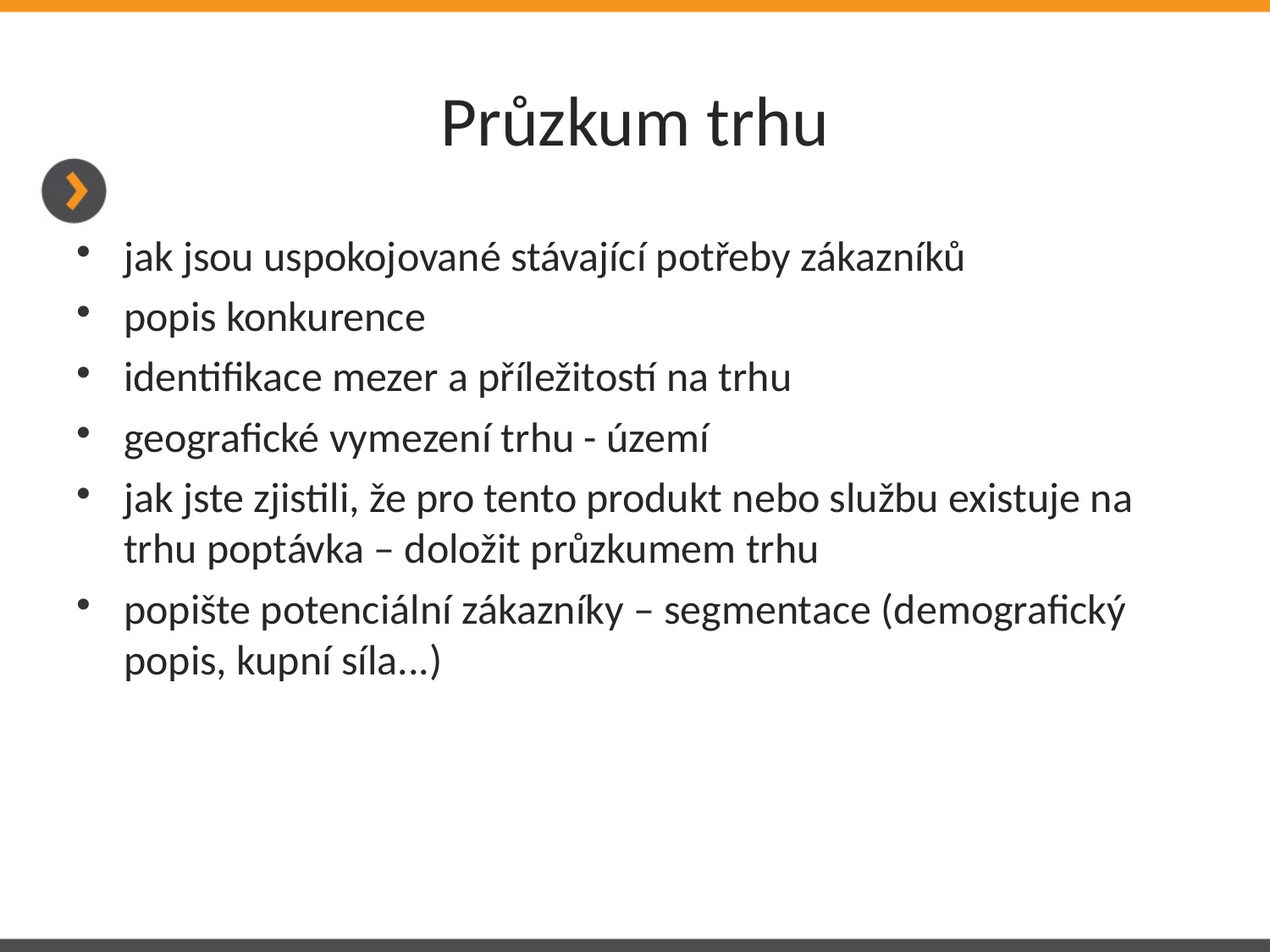

# Průzkum trhu
jak jsou uspokojované stávající potřeby zákazníků
popis konkurence
identifikace mezer a příležitostí na trhu
geografické vymezení trhu - území
jak jste zjistili, že pro tento produkt nebo službu existuje na trhu poptávka – doložit průzkumem trhu
popište potenciální zákazníky – segmentace (demografický popis, kupní síla...)